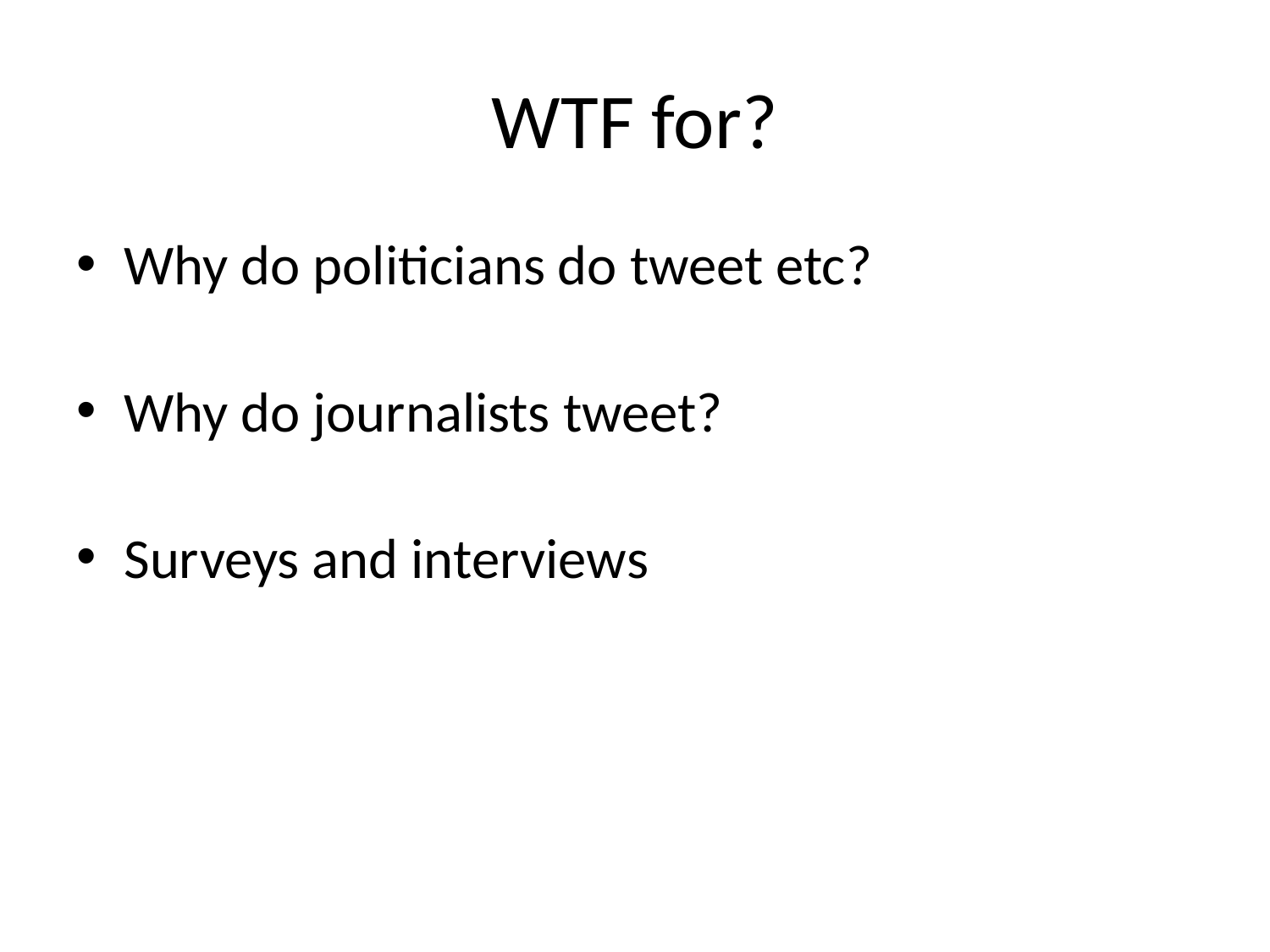

# WTF for?
Why do politicians do tweet etc?
Why do journalists tweet?
Surveys and interviews